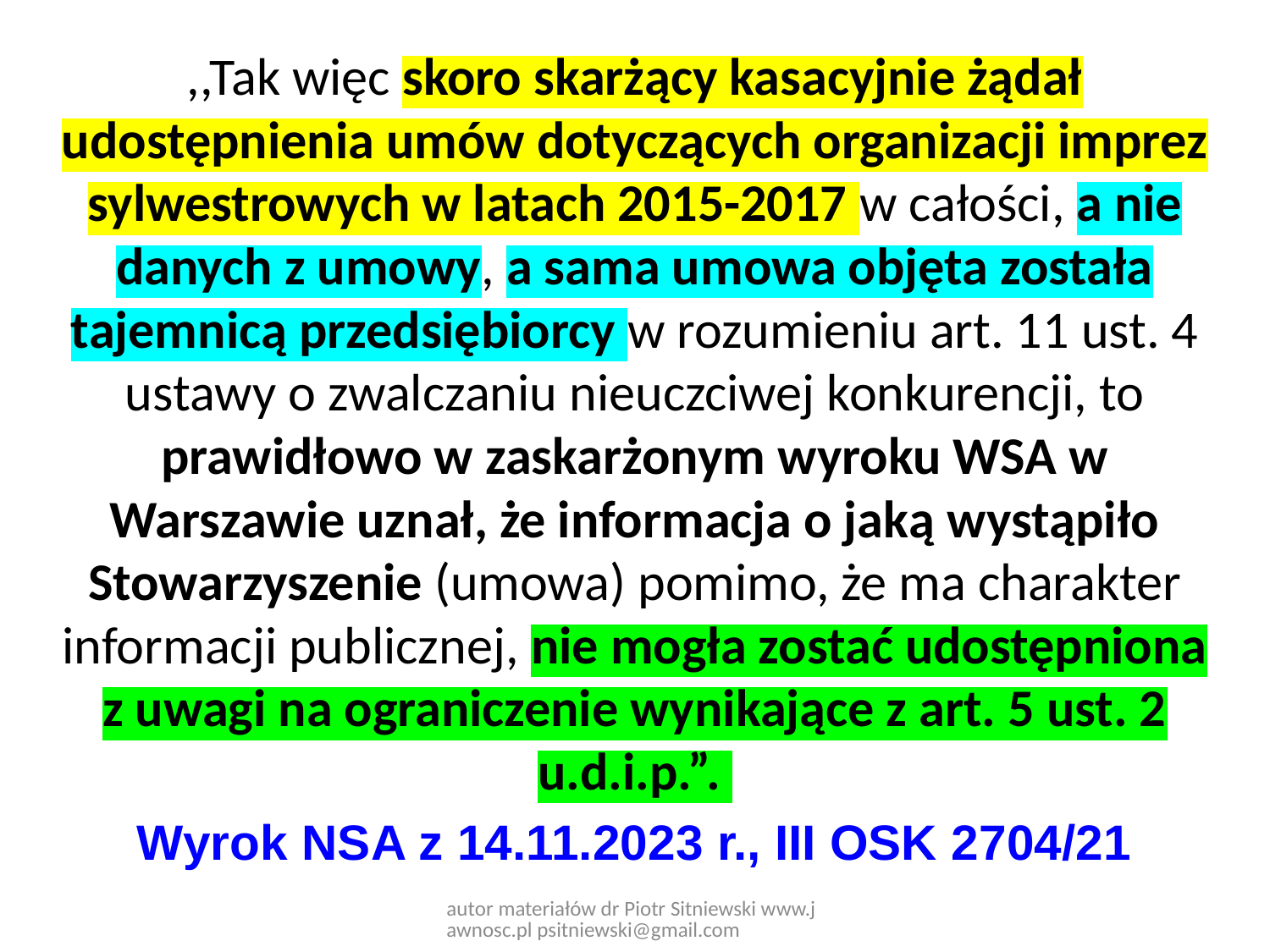

,,Tak więc skoro skarżący kasacyjnie żądał udostępnienia umów dotyczących organizacji imprez sylwestrowych w latach 2015-2017 w całości, a nie danych z umowy, a sama umowa objęta została tajemnicą przedsiębiorcy w rozumieniu art. 11 ust. 4 ustawy o zwalczaniu nieuczciwej konkurencji, to prawidłowo w zaskarżonym wyroku WSA w Warszawie uznał, że informacja o jaką wystąpiło Stowarzyszenie (umowa) pomimo, że ma charakter informacji publicznej, nie mogła zostać udostępniona z uwagi na ograniczenie wynikające z art. 5 ust. 2 u.d.i.p.”.
Wyrok NSA z 14.11.2023 r., III OSK 2704/21

autor materiałów dr Piotr Sitniewski www.jawnosc.pl psitniewski@gmail.com